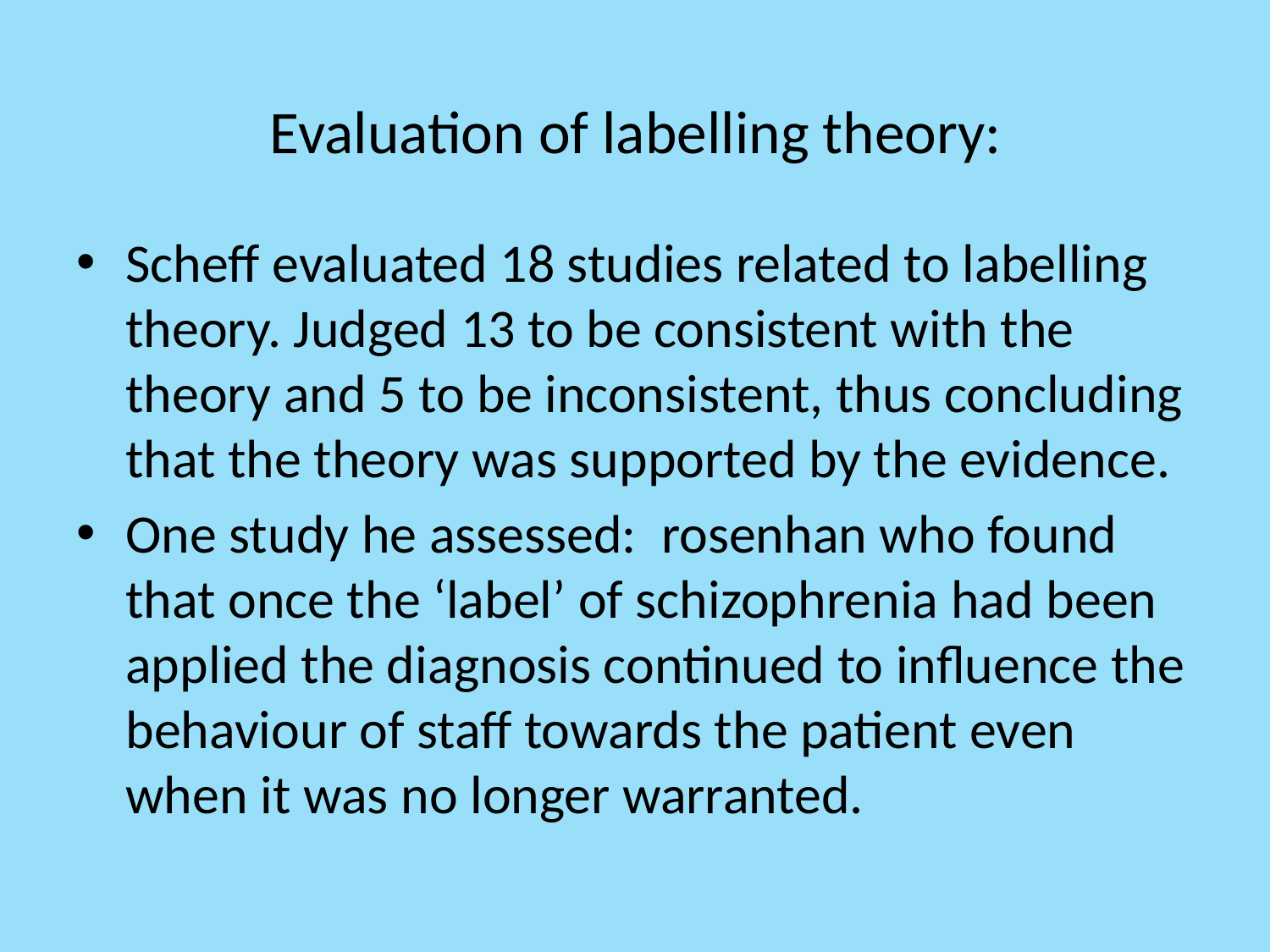

# Evaluation of labelling theory:
Scheff evaluated 18 studies related to labelling theory. Judged 13 to be consistent with the theory and 5 to be inconsistent, thus concluding that the theory was supported by the evidence.
One study he assessed:  rosenhan who found that once the ‘label’ of schizophrenia had been applied the diagnosis continued to influence the behaviour of staff towards the patient even when it was no longer warranted.